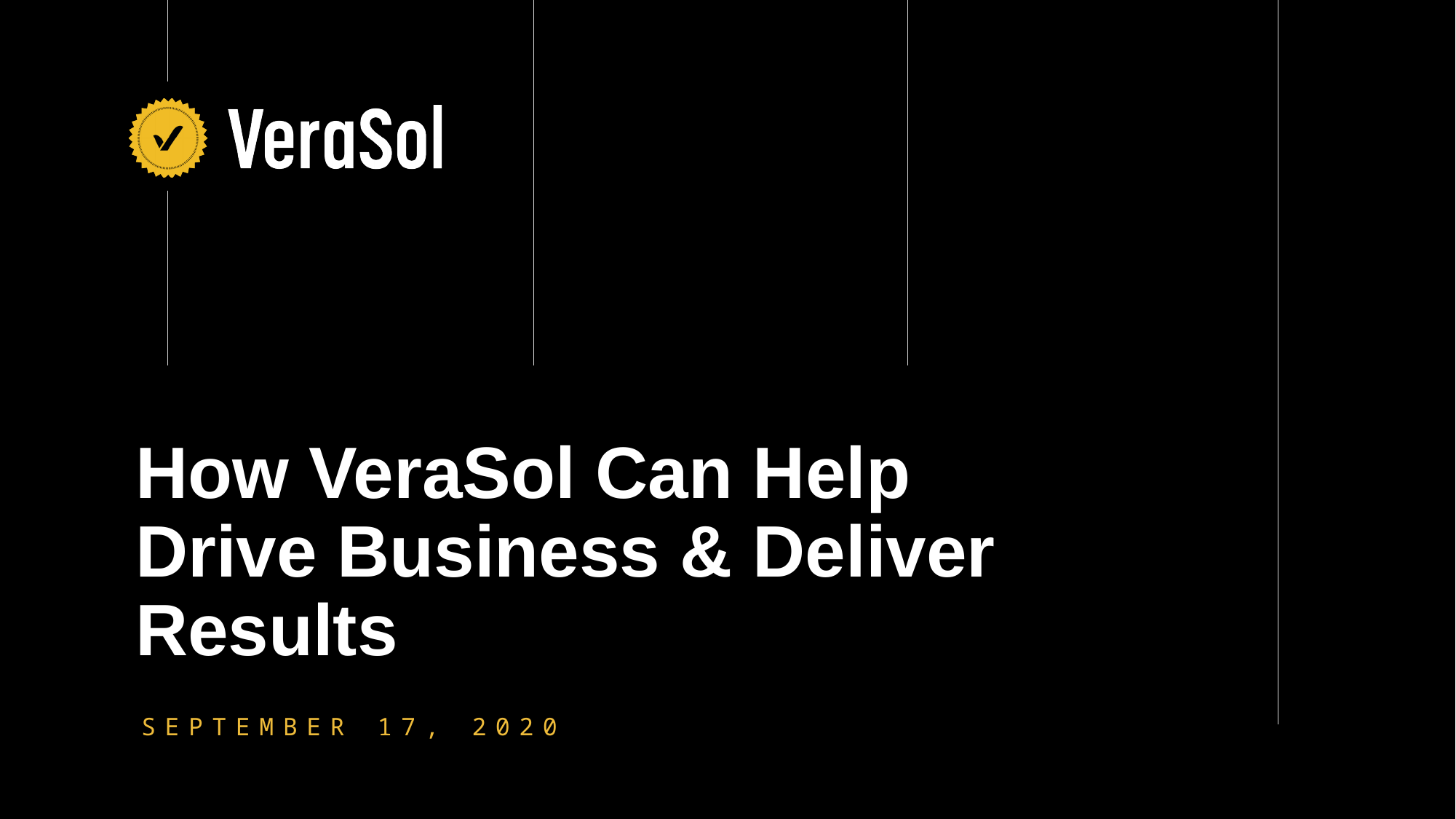

# How VeraSol Can Help Drive Business & Deliver Results
SEPTEMBER 17, 2020